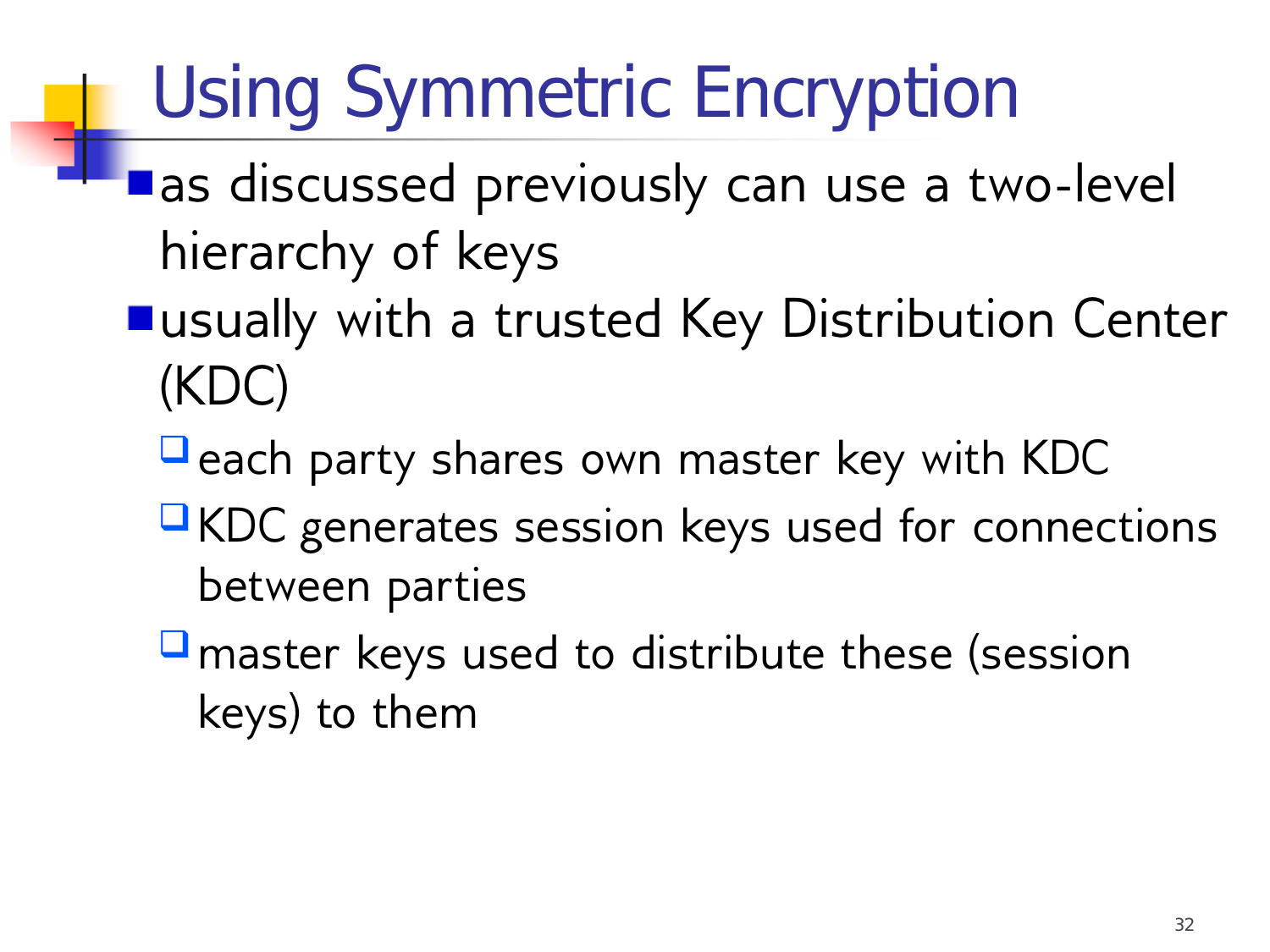

# Using Symmetric Encryption
as discussed previously can use a two-level hierarchy of keys
usually with a trusted Key Distribution Center (KDC)
each party shares own master key with KDC
KDC generates session keys used for connections between parties
master keys used to distribute these (session keys) to them
32